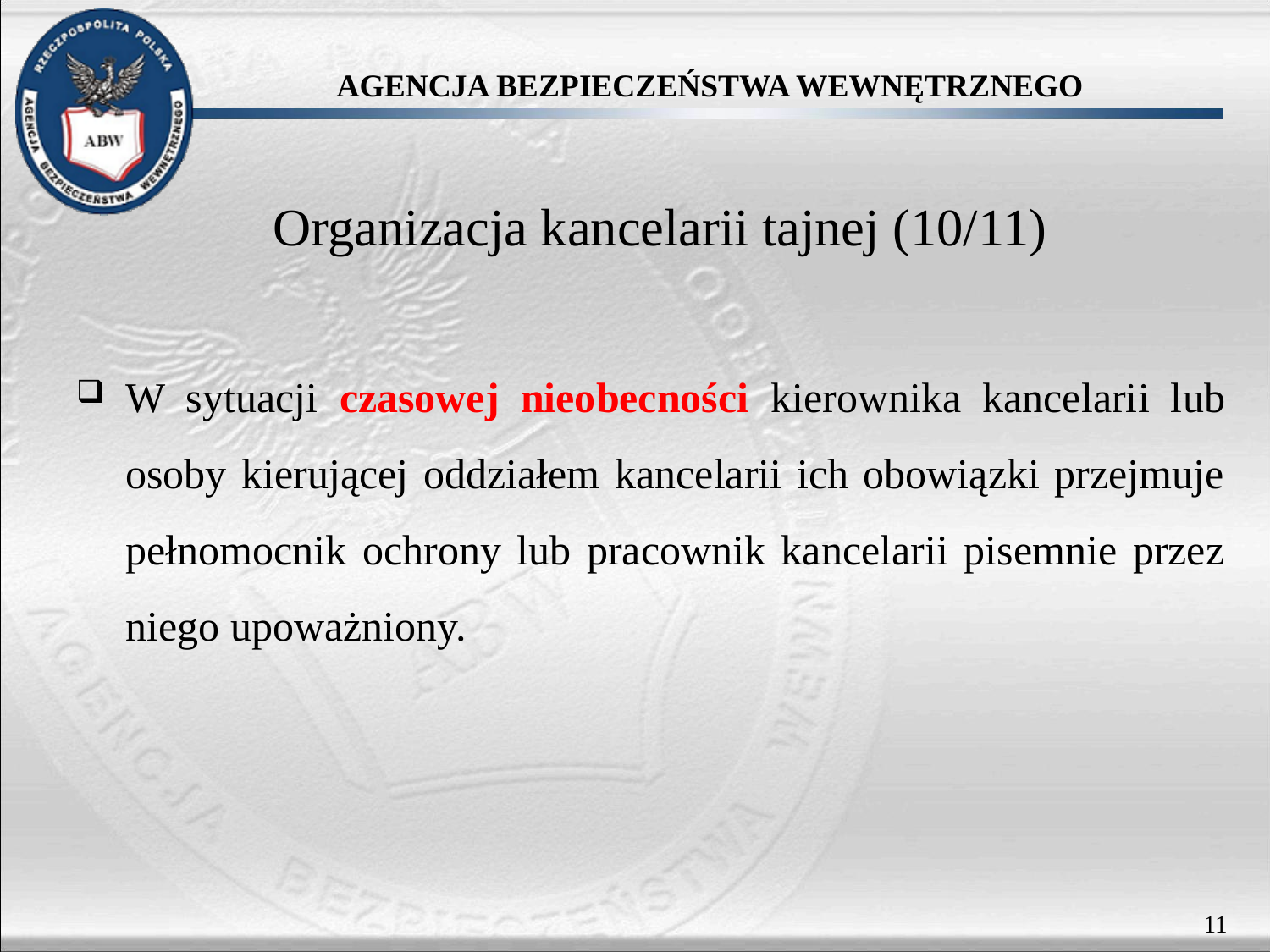

# Organizacja kancelarii tajnej (10/11)
W sytuacji czasowej nieobecności kierownika kancelarii lub osoby kierującej oddziałem kancelarii ich obowiązki przejmuje pełnomocnik ochrony lub pracownik kancelarii pisemnie przez niego upoważniony.
11